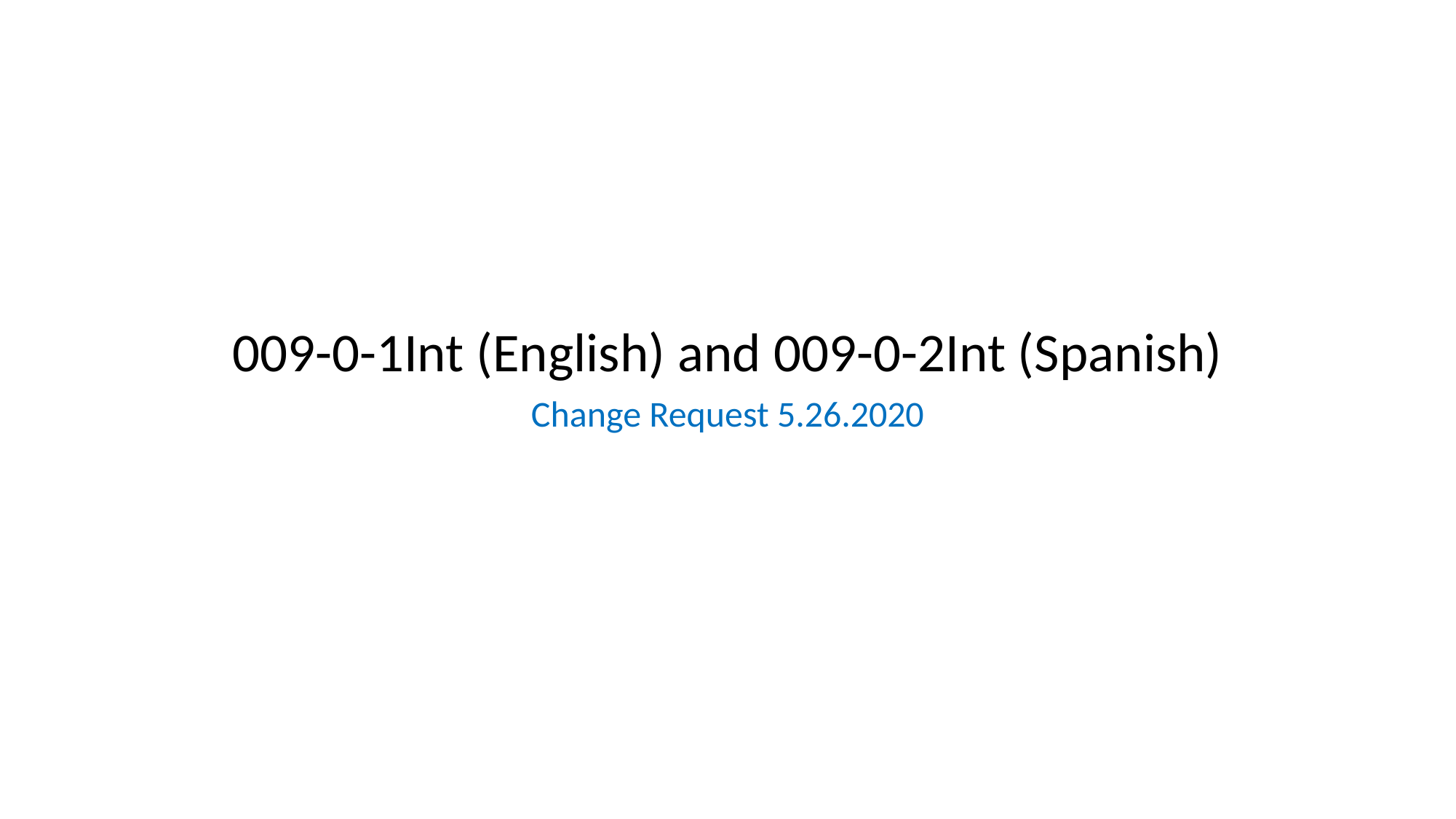

# 009-0-1Int (English) and 009-0-2Int (Spanish)
Change Request 5.26.2020